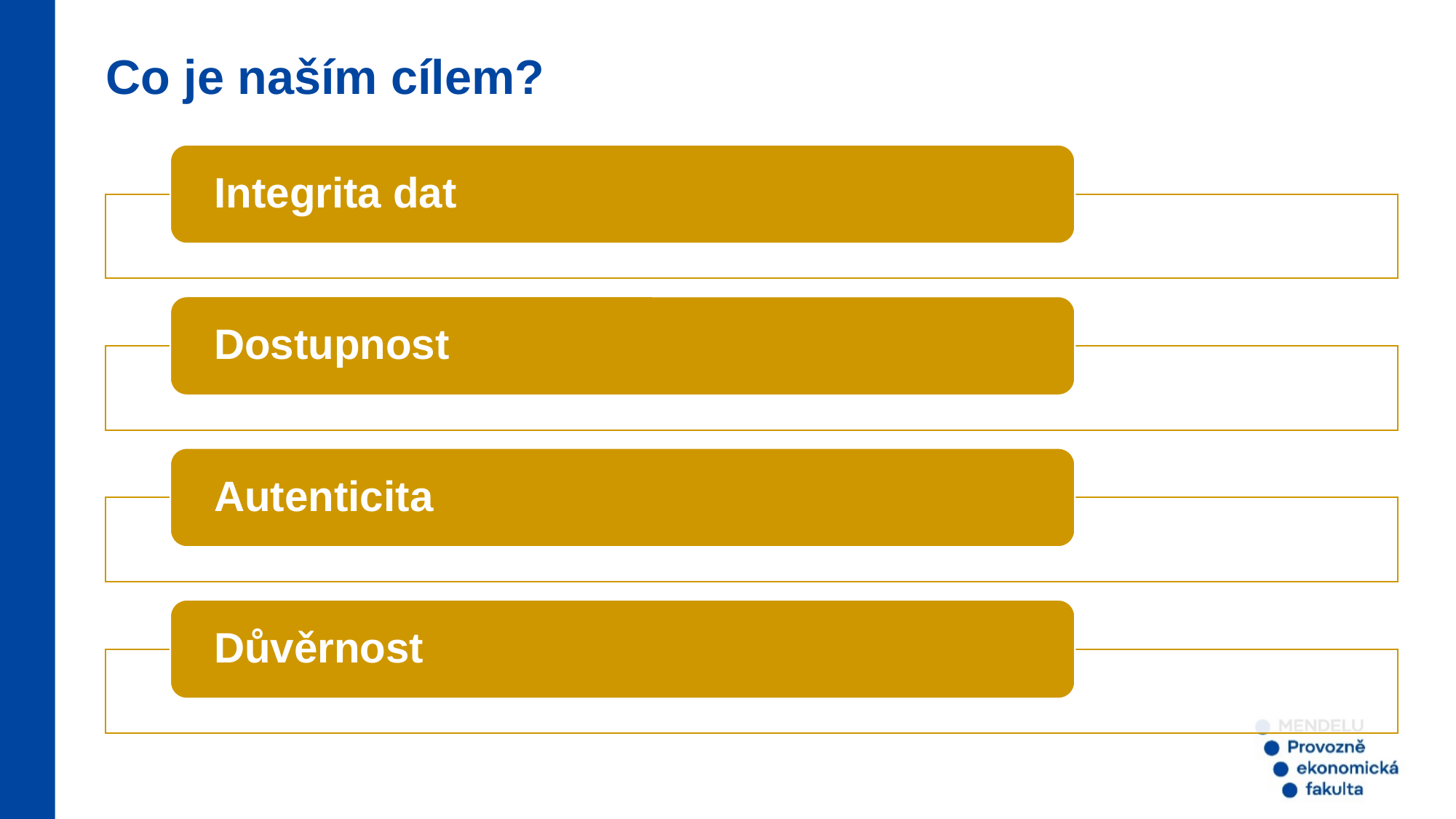

Co je naším cílem?
Integrita dat
Dostupnost
Autenticita
Důvěrnost